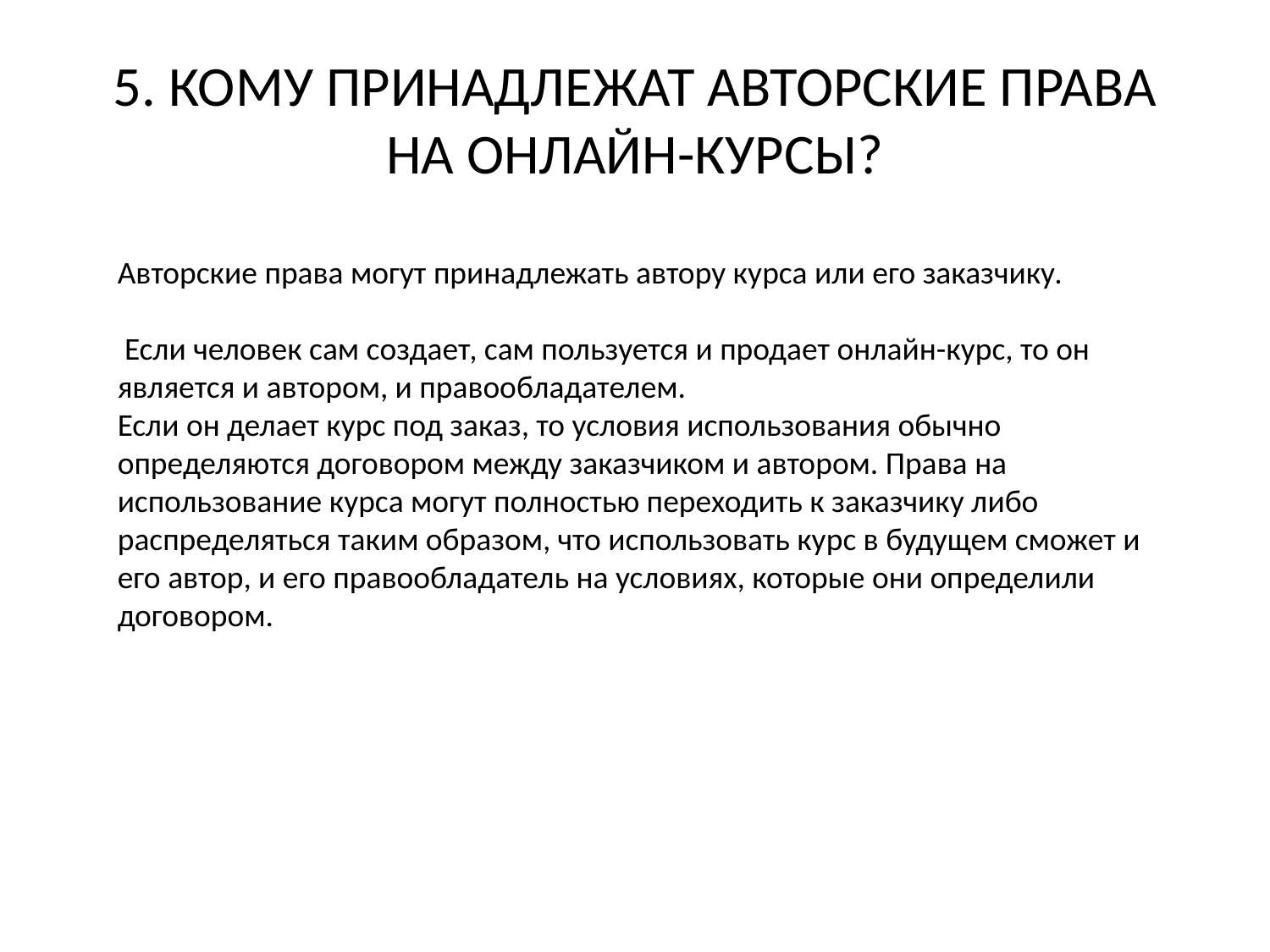

# 5. КОМУ ПРИНАДЛЕЖАТ АВТОРСКИЕ ПРАВА НА ОНЛАЙН-КУРСЫ?
Авторские права могут принадлежать автору курса или его заказчику.

 Если человек сам создает, сам пользуется и продает онлайн-курс, то он является и автором, и правообладателем.
Если он делает курс под заказ, то условия использования обычно определяются договором между заказчиком и автором. Права на использование курса могут полностью переходить к заказчику либо распределяться таким образом, что использовать курс в будущем сможет и его автор, и его правообладатель на условиях, которые они определили договором.